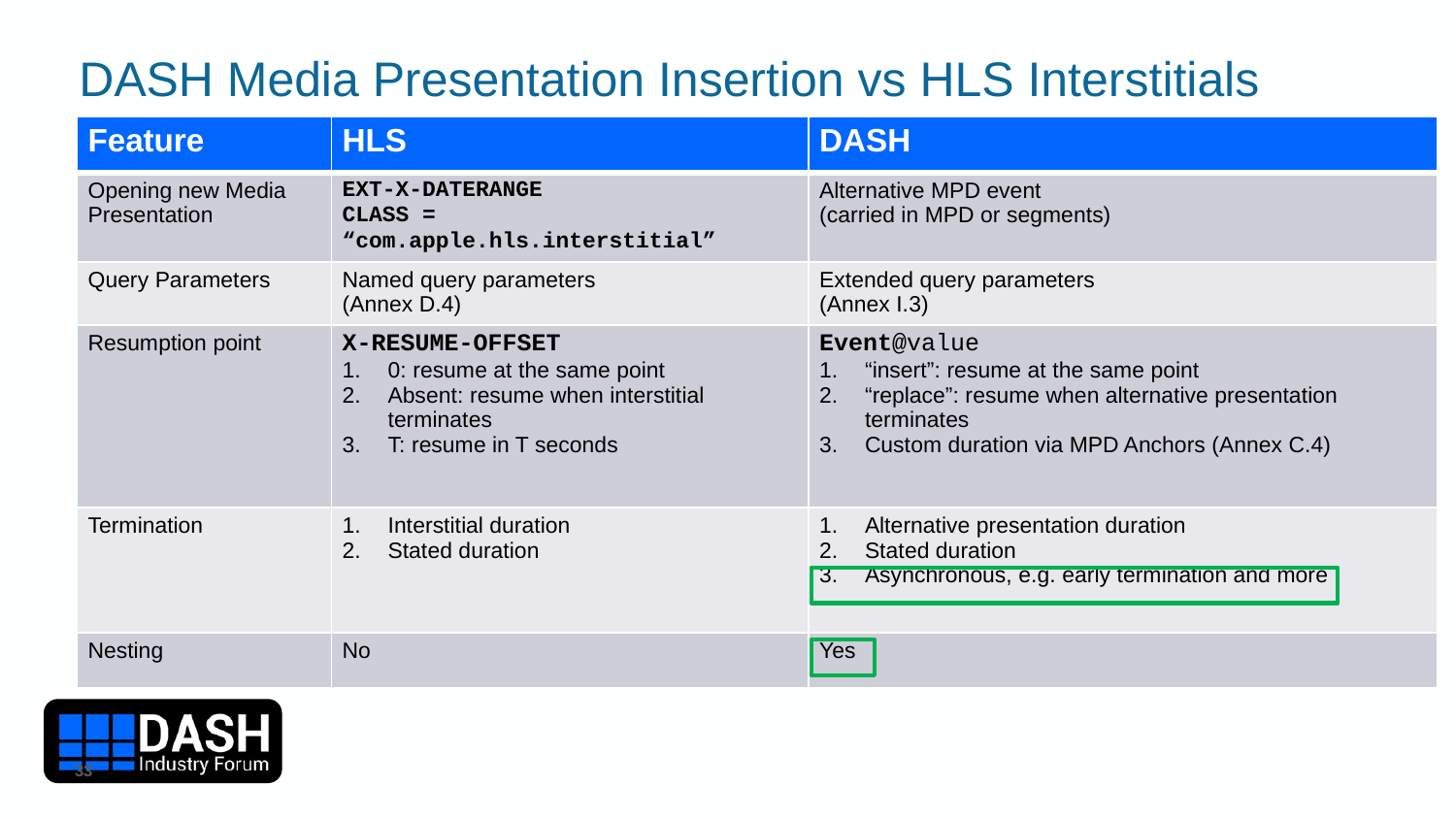

# DASH Media Presentation Insertion vs HLS Interstitials
| Feature | HLS | DASH |
| --- | --- | --- |
| Opening new Media Presentation | EXT-X-DATERANGE CLASS = “com.apple.hls.interstitial” | Alternative MPD event (carried in MPD or segments) |
| Query Parameters | Named query parameters (Annex D.4) | Extended query parameters (Annex I.3) |
| Resumption point | X-RESUME-OFFSET 0: resume at the same point Absent: resume when interstitial terminates T: resume in T seconds | Event@value “insert”: resume at the same point “replace”: resume when alternative presentation terminates Custom duration via MPD Anchors (Annex C.4) |
| Termination | Interstitial duration Stated duration | Alternative presentation duration Stated duration Asynchronous, e.g. early termination and more |
| Nesting | No | Yes |

33